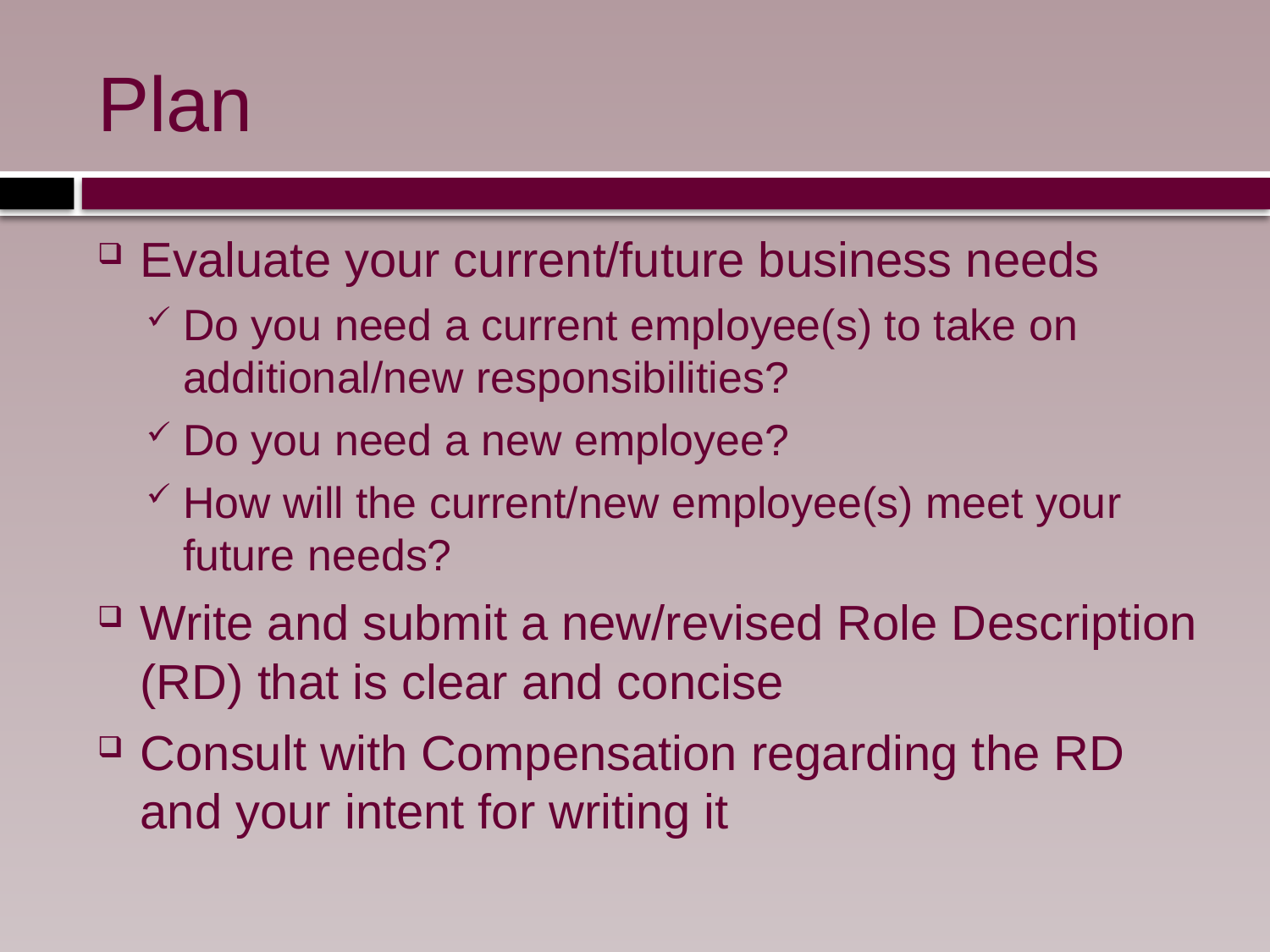

# Plan
Evaluate your current/future business needs
Do you need a current employee(s) to take on additional/new responsibilities?
Do you need a new employee?
How will the current/new employee(s) meet your future needs?
Write and submit a new/revised Role Description (RD) that is clear and concise
Consult with Compensation regarding the RD and your intent for writing it